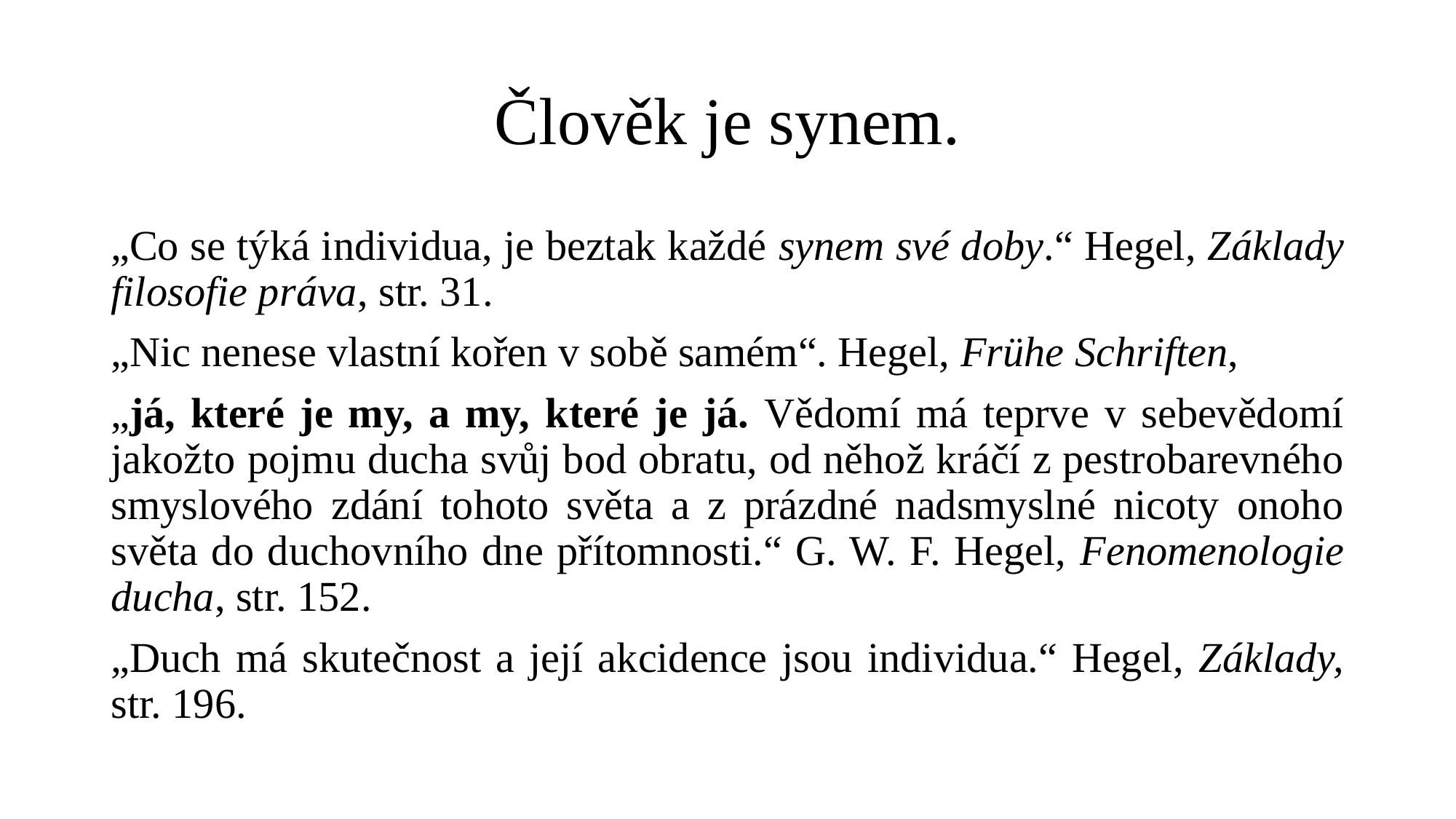

# Člověk je synem.
„Co se týká individua, je beztak každé synem své doby.“ Hegel, Základy filosofie práva, str. 31.
„Nic nenese vlastní kořen v sobě samém“. Hegel, Frühe Schriften,
„já, které je my, a my, které je já. Vědomí má teprve v sebevědomí jakožto pojmu ducha svůj bod obratu, od něhož kráčí z pestrobarevného smyslového zdání tohoto světa a z prázdné nadsmyslné nicoty onoho světa do duchovního dne přítomnosti.“ G. W. F. Hegel, Fenomenologie ducha, str. 152.
„Duch má skutečnost a její akcidence jsou individua.“ Hegel, Základy, str. 196.